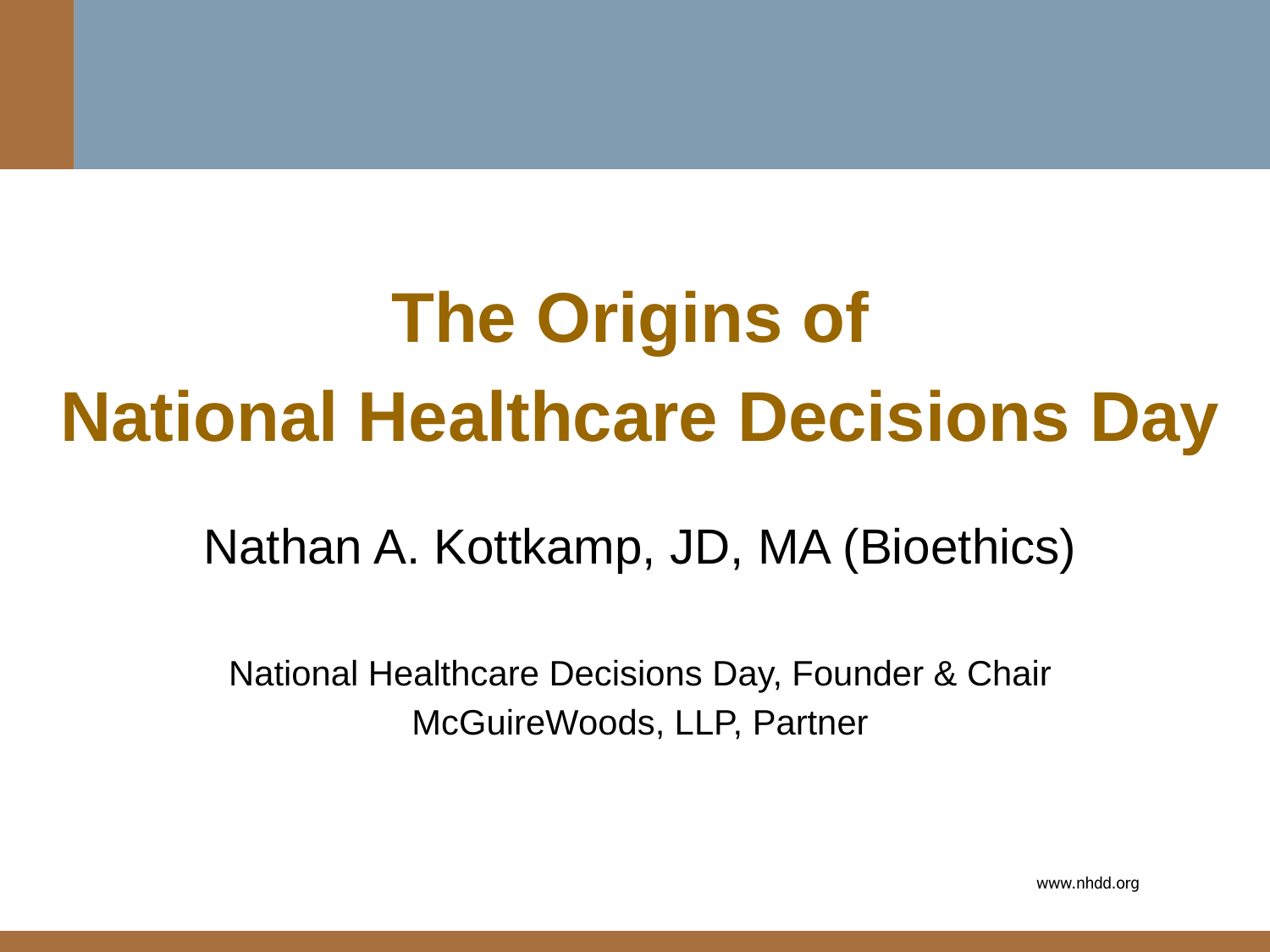

The Origins of
National Healthcare Decisions Day

Nathan A. Kottkamp, JD, MA (Bioethics)

National Healthcare Decisions Day, Founder & Chair
McGuireWoods, LLP, Partner